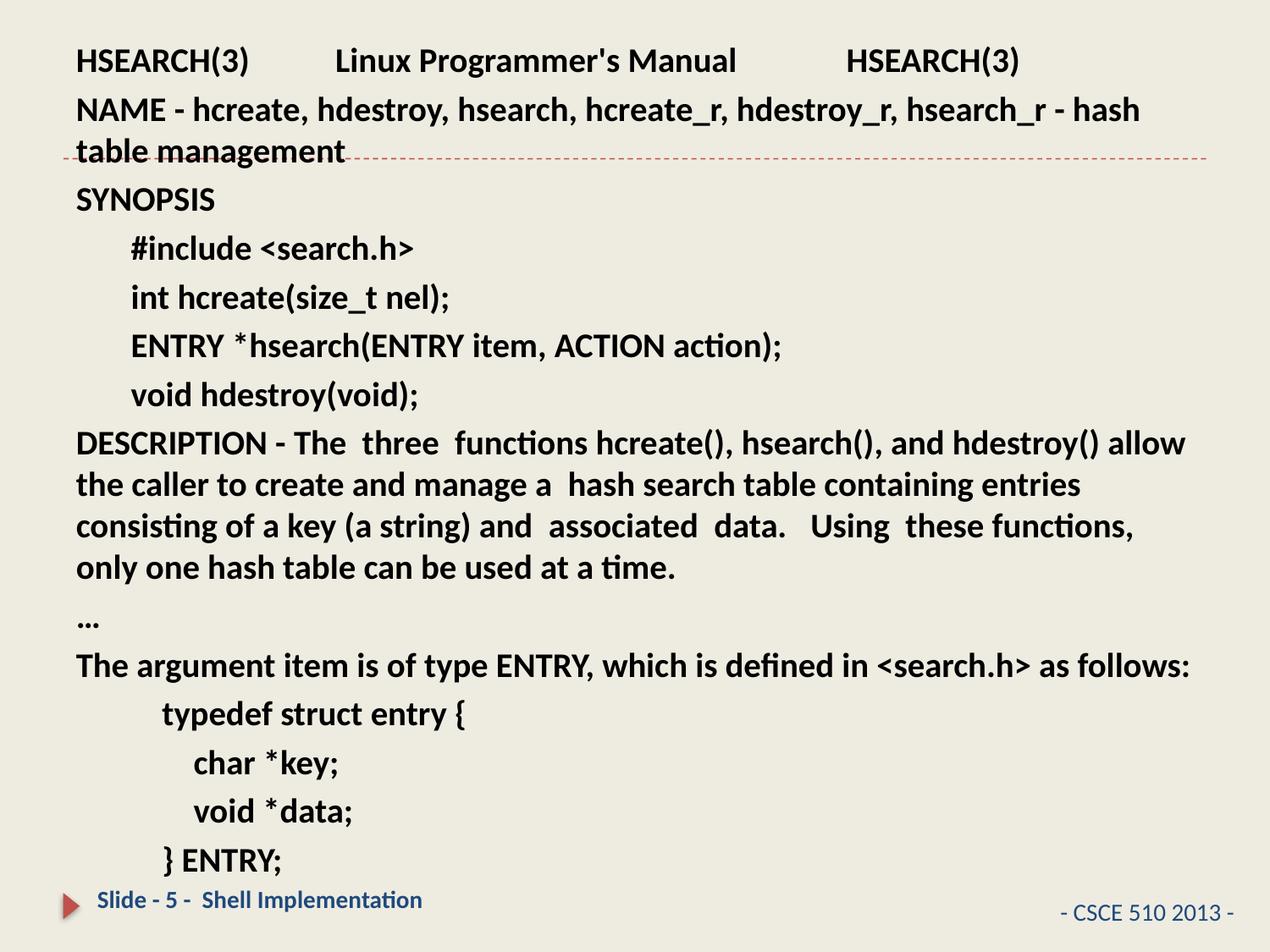

#
HSEARCH(3)           Linux Programmer's Manual              HSEARCH(3)
NAME - hcreate, hdestroy, hsearch, hcreate_r, hdestroy_r, hsearch_r - hash table management
SYNOPSIS
       #include <search.h>
       int hcreate(size_t nel);
       ENTRY *hsearch(ENTRY item, ACTION action);
       void hdestroy(void);
DESCRIPTION - The  three  functions hcreate(), hsearch(), and hdestroy() allow the caller to create and manage a  hash search table containing entries consisting of a key (a string) and  associated  data.   Using  these functions, only one hash table can be used at a time.
…
The argument item is of type ENTRY, which is defined in <search.h> as follows:
           typedef struct entry {
               char *key;
               void *data;
           } ENTRY;
Slide - 5 -  Shell Implementation
- CSCE 510 2013 -